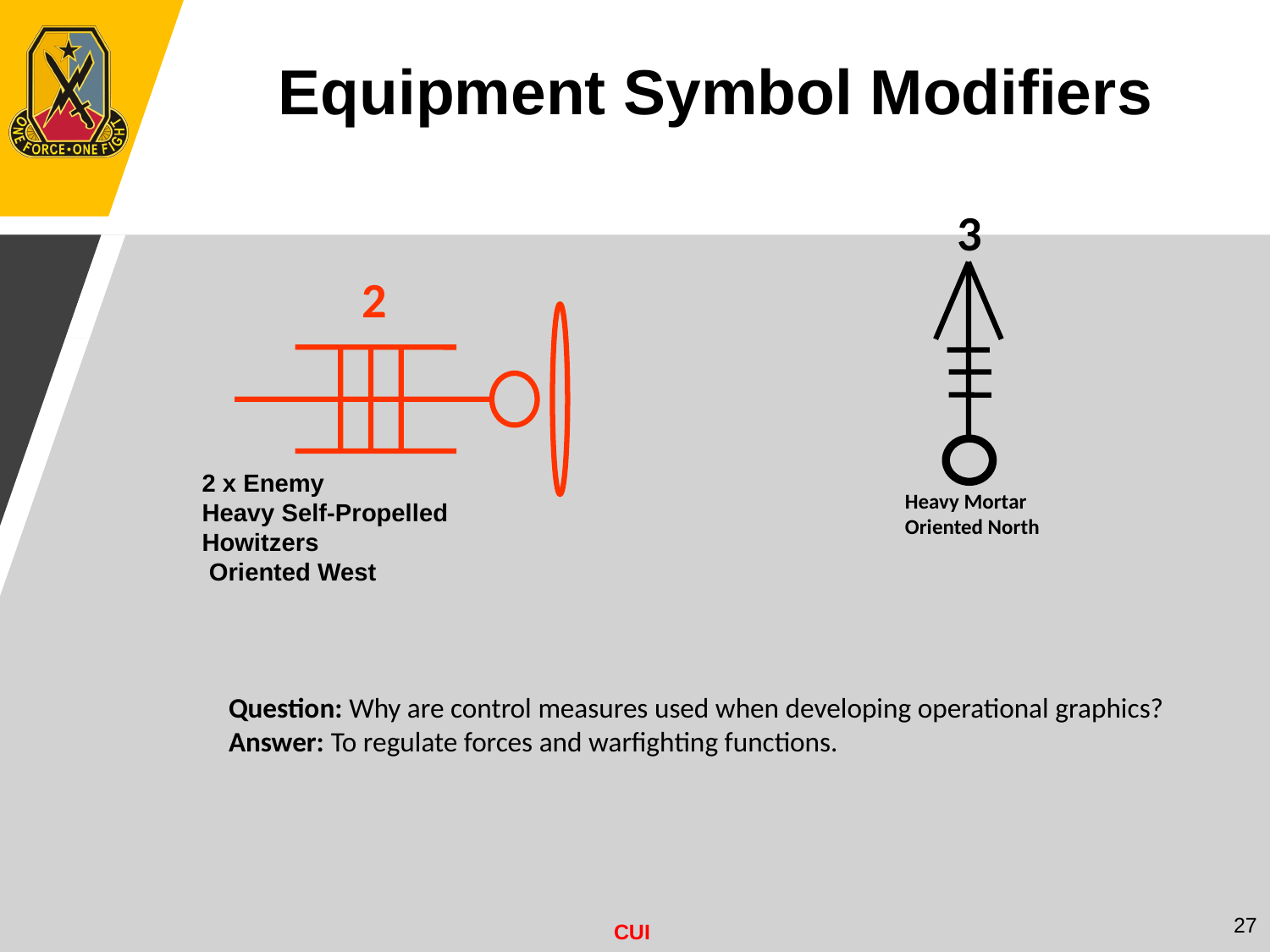

Equipment Symbol Modifiers
3

Heavy Mortar
Oriented North

2
2 x Enemy
Heavy Self-Propelled Howitzers
 Oriented West
Question: Why are control measures used when developing operational graphics?
Answer: To regulate forces and warfighting functions.
27